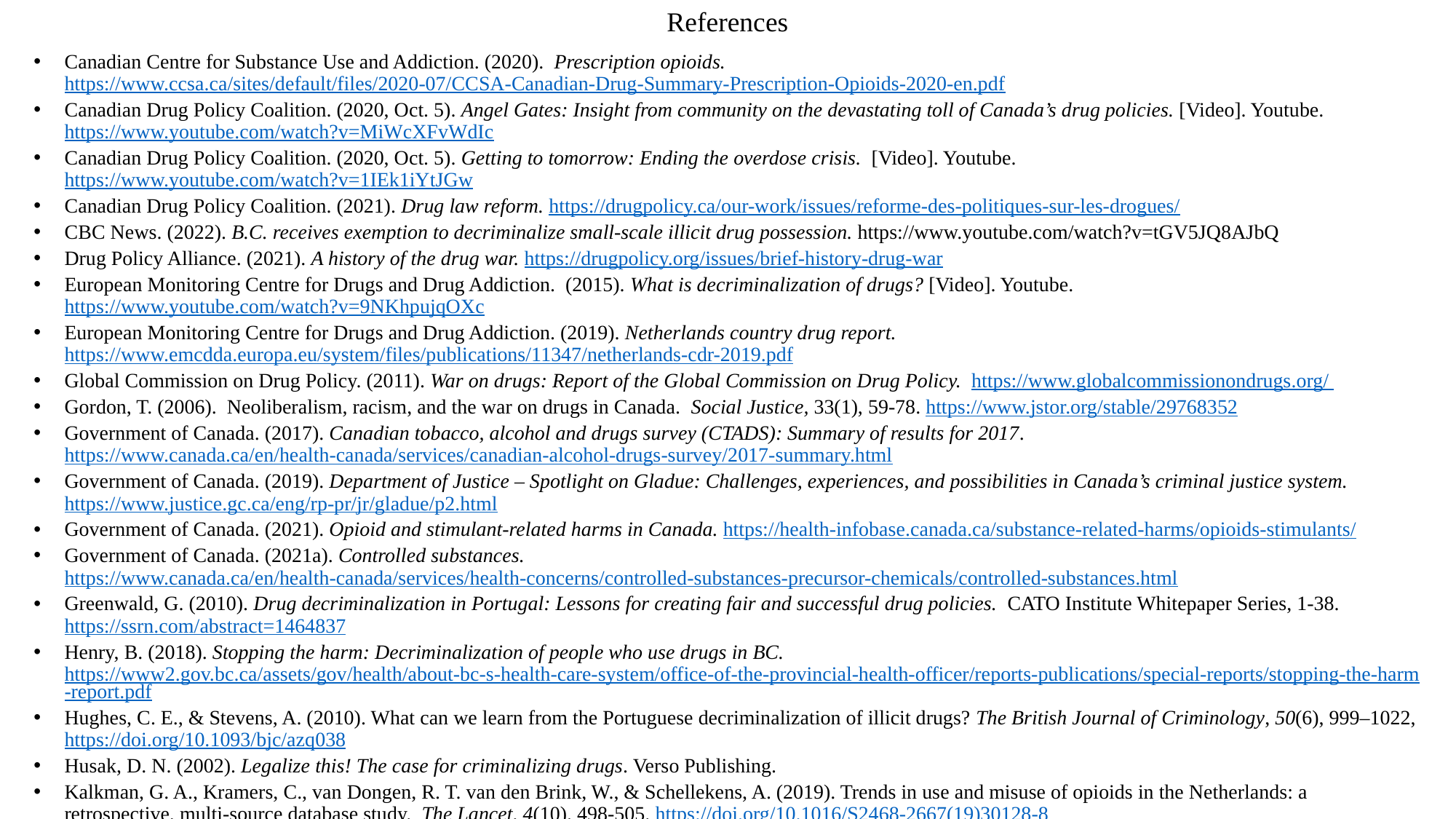

# References
Canadian Centre for Substance Use and Addiction. (2020).  Prescription opioids. https://www.ccsa.ca/sites/default/files/2020-07/CCSA-Canadian-Drug-Summary-Prescription-Opioids-2020-en.pdf
Canadian Drug Policy Coalition. (2020, Oct. 5). Angel Gates: Insight from community on the devastating toll of Canada’s drug policies. [Video]. Youtube. https://www.youtube.com/watch?v=MiWcXFvWdIc
Canadian Drug Policy Coalition. (2020, Oct. 5). Getting to tomorrow: Ending the overdose crisis.  [Video]. Youtube. https://www.youtube.com/watch?v=1IEk1iYtJGw
Canadian Drug Policy Coalition. (2021). Drug law reform. https://drugpolicy.ca/our-work/issues/reforme-des-politiques-sur-les-drogues/
CBC News. (2022). B.C. receives exemption to decriminalize small-scale illicit drug possession. https://www.youtube.com/watch?v=tGV5JQ8AJbQ
Drug Policy Alliance. (2021). A history of the drug war. https://drugpolicy.org/issues/brief-history-drug-war
European Monitoring Centre for Drugs and Drug Addiction.  (2015). What is decriminalization of drugs? [Video]. Youtube. https://www.youtube.com/watch?v=9NKhpujqOXc
European Monitoring Centre for Drugs and Drug Addiction. (2019). Netherlands country drug report. https://www.emcdda.europa.eu/system/files/publications/11347/netherlands-cdr-2019.pdf
Global Commission on Drug Policy. (2011). War on drugs: Report of the Global Commission on Drug Policy.  https://www.globalcommissionondrugs.org/
Gordon, T. (2006).  Neoliberalism, racism, and the war on drugs in Canada.  Social Justice, 33(1), 59-78. https://www.jstor.org/stable/29768352
Government of Canada. (2017). Canadian tobacco, alcohol and drugs survey (CTADS): Summary of results for 2017.  https://www.canada.ca/en/health-canada/services/canadian-alcohol-drugs-survey/2017-summary.html
Government of Canada. (2019). Department of Justice – Spotlight on Gladue: Challenges, experiences, and possibilities in Canada’s criminal justice system. https://www.justice.gc.ca/eng/rp-pr/jr/gladue/p2.html
Government of Canada. (2021). Opioid and stimulant-related harms in Canada. https://health-infobase.canada.ca/substance-related-harms/opioids-stimulants/
Government of Canada. (2021a). Controlled substances. https://www.canada.ca/en/health-canada/services/health-concerns/controlled-substances-precursor-chemicals/controlled-substances.html
Greenwald, G. (2010). Drug decriminalization in Portugal: Lessons for creating fair and successful drug policies.  CATO Institute Whitepaper Series, 1-38. https://ssrn.com/abstract=1464837
Henry, B. (2018). Stopping the harm: Decriminalization of people who use drugs in BC. https://www2.gov.bc.ca/assets/gov/health/about-bc-s-health-care-system/office-of-the-provincial-health-officer/reports-publications/special-reports/stopping-the-harm-report.pdf
Hughes, C. E., & Stevens, A. (2010). What can we learn from the Portuguese decriminalization of illicit drugs? The British Journal of Criminology, 50(6), 999–1022, https://doi.org/10.1093/bjc/azq038
Husak, D. N. (2002). Legalize this! The case for criminalizing drugs. Verso Publishing.
Kalkman, G. A., Kramers, C., van Dongen, R. T. van den Brink, W., & Schellekens, A. (2019). Trends in use and misuse of opioids in the Netherlands: a retrospective, multi-source database study.  The Lancet, 4(10). 498-505. https://doi.org/10.1016/S2468-2667(19)30128-8